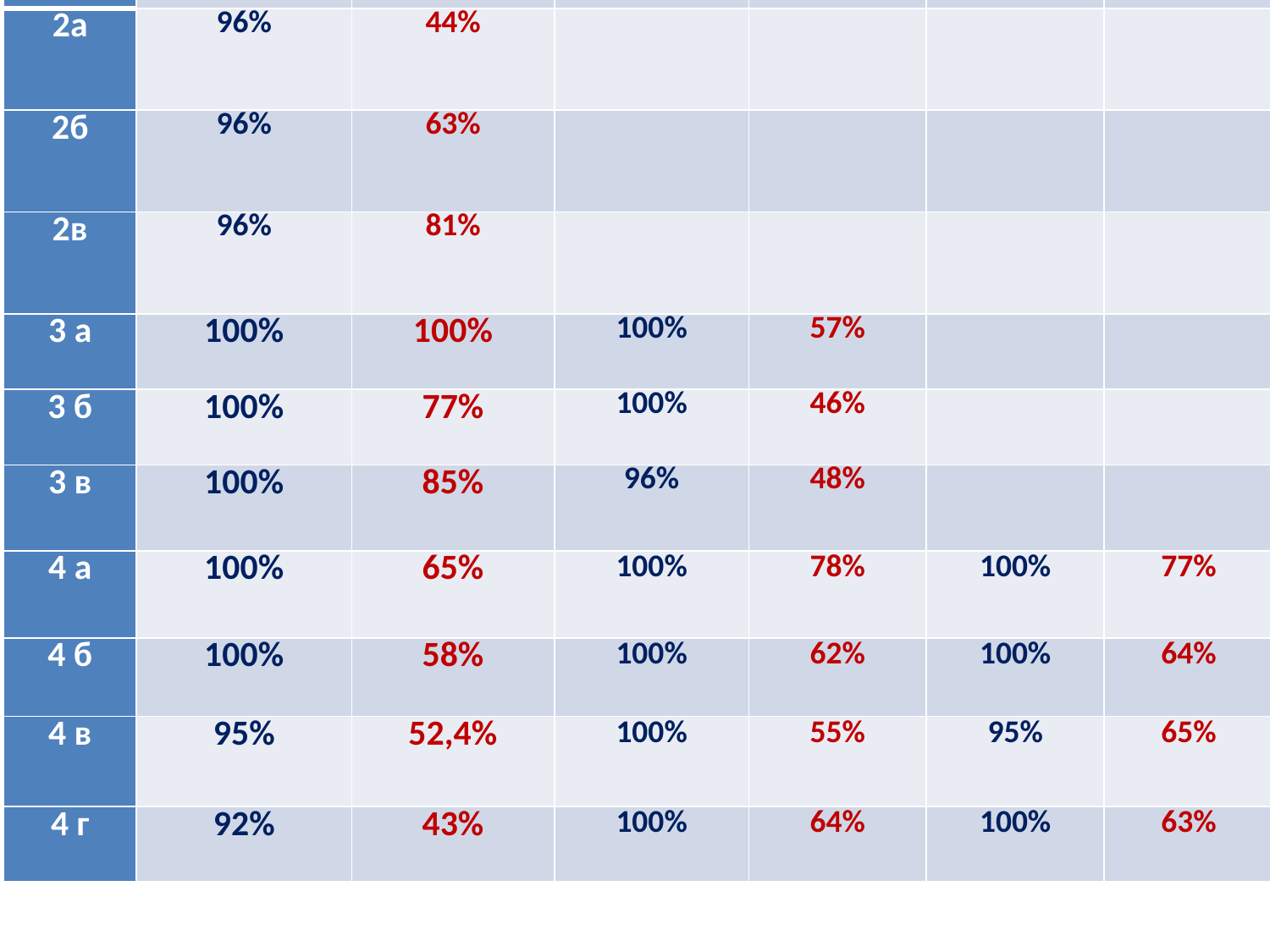

| класс | 2 класс |  | 3 класс |  | 4 класс |  |
| --- | --- | --- | --- | --- | --- | --- |
|  | справл. | качество | справл. | качество | справл. | качество |
| 2а | 96% | 44% |  |  |  |  |
| 2б | 96% | 63% |  |  |  |  |
| 2в | 96% | 81% |  |  |  |  |
| 3 а | 100% | 100% | 100% | 57% |  |  |
| 3 б | 100% | 77% | 100% | 46% |  |  |
| 3 в | 100% | 85% | 96% | 48% |  |  |
| 4 а | 100% | 65% | 100% | 78% | 100% | 77% |
| 4 б | 100% | 58% | 100% | 62% | 100% | 64% |
| 4 в | 95% | 52,4% | 100% | 55% | 95% | 65% |
| 4 г | 92% | 43% | 100% | 64% | 100% | 63% |